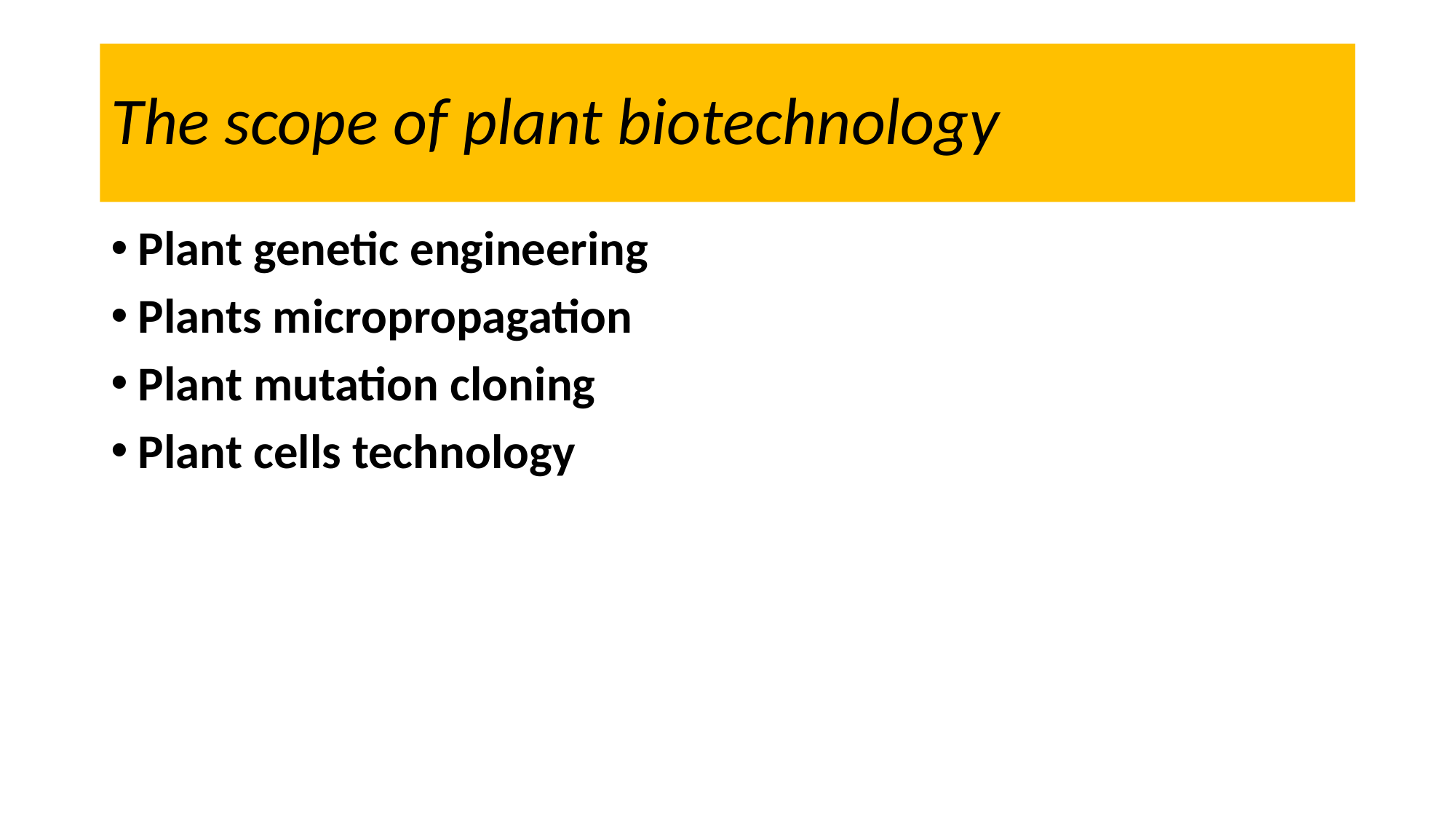

# The scope of plant biotechnology
Plant genetic engineering
Plants micropropagation
Plant mutation cloning
Plant cells technology